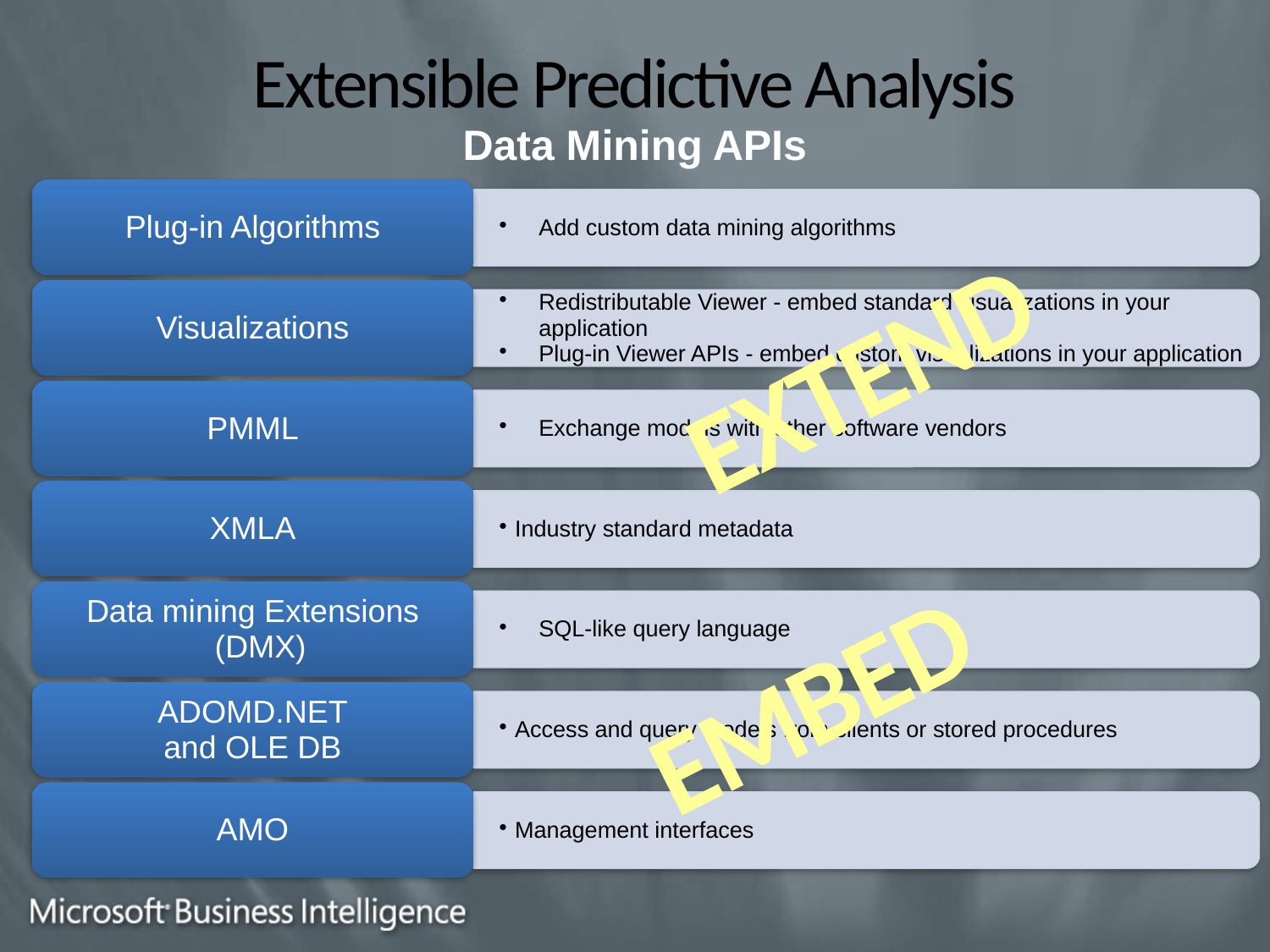

# Extensible Predictive Analysis
Data Mining APIs
XMLA
ADOMD.NET
and OLE DB
AMO
Industry standard metadata
Access and query models from clients or stored procedures
Management interfaces
Plug-in Algorithms
Add custom data mining algorithms
Visualizations
Redistributable Viewer - embed standard visualizations in your application
Plug-in Viewer APIs - embed custom visualizations in your application
PMML
Exchange models with other software vendors
Data mining Extensions (DMX)
SQL-like query language
EXTEND
EMBED